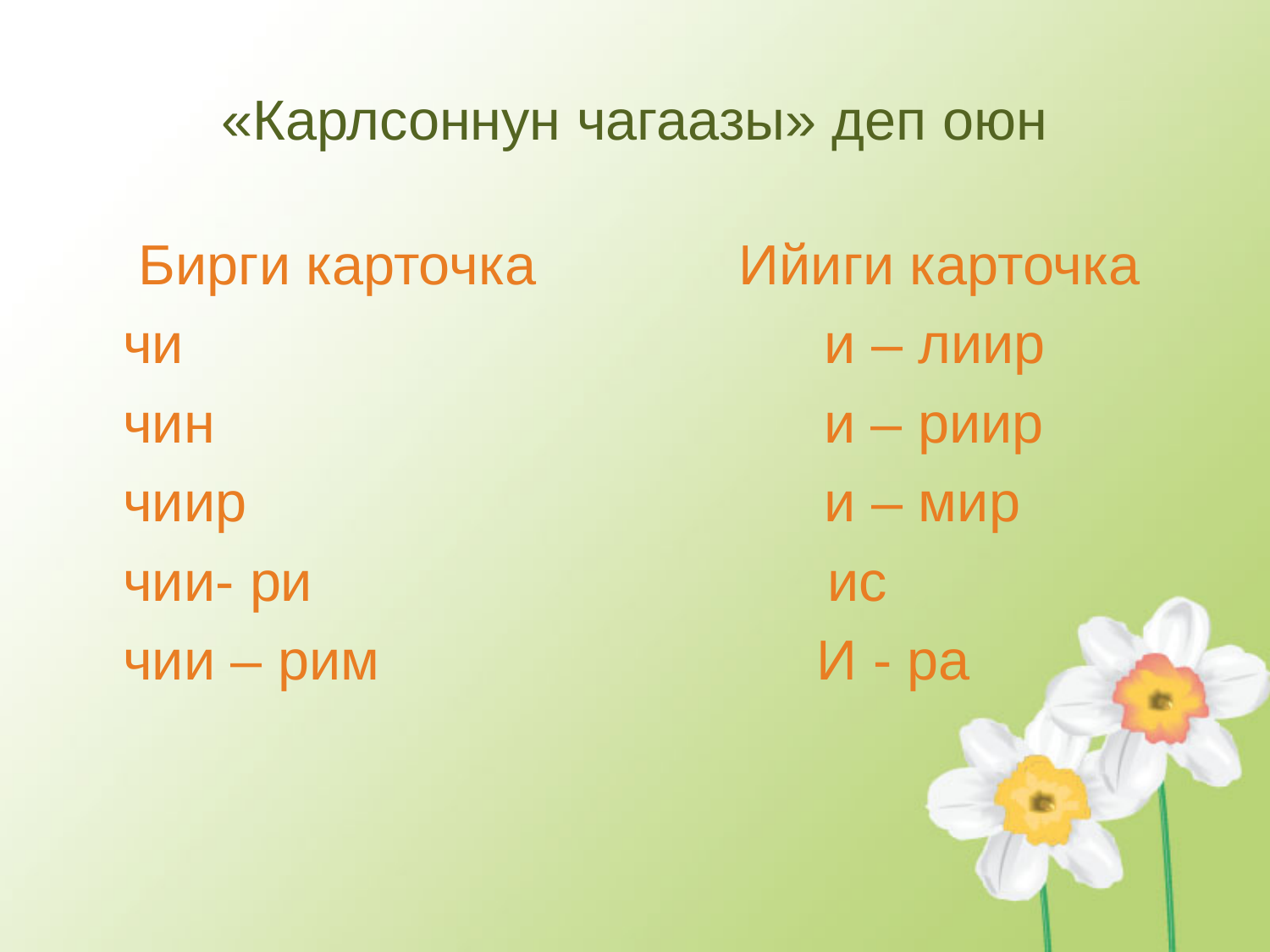

# «Карлсоннун чагаазы» деп оюн
    Бирги карточка             Ийиги карточка
   чи                                         и – лиир
   чин                                       и – риир
   чиир                                     и – мир
   чии- ри                                 ис
   чии – рим                            И - ра